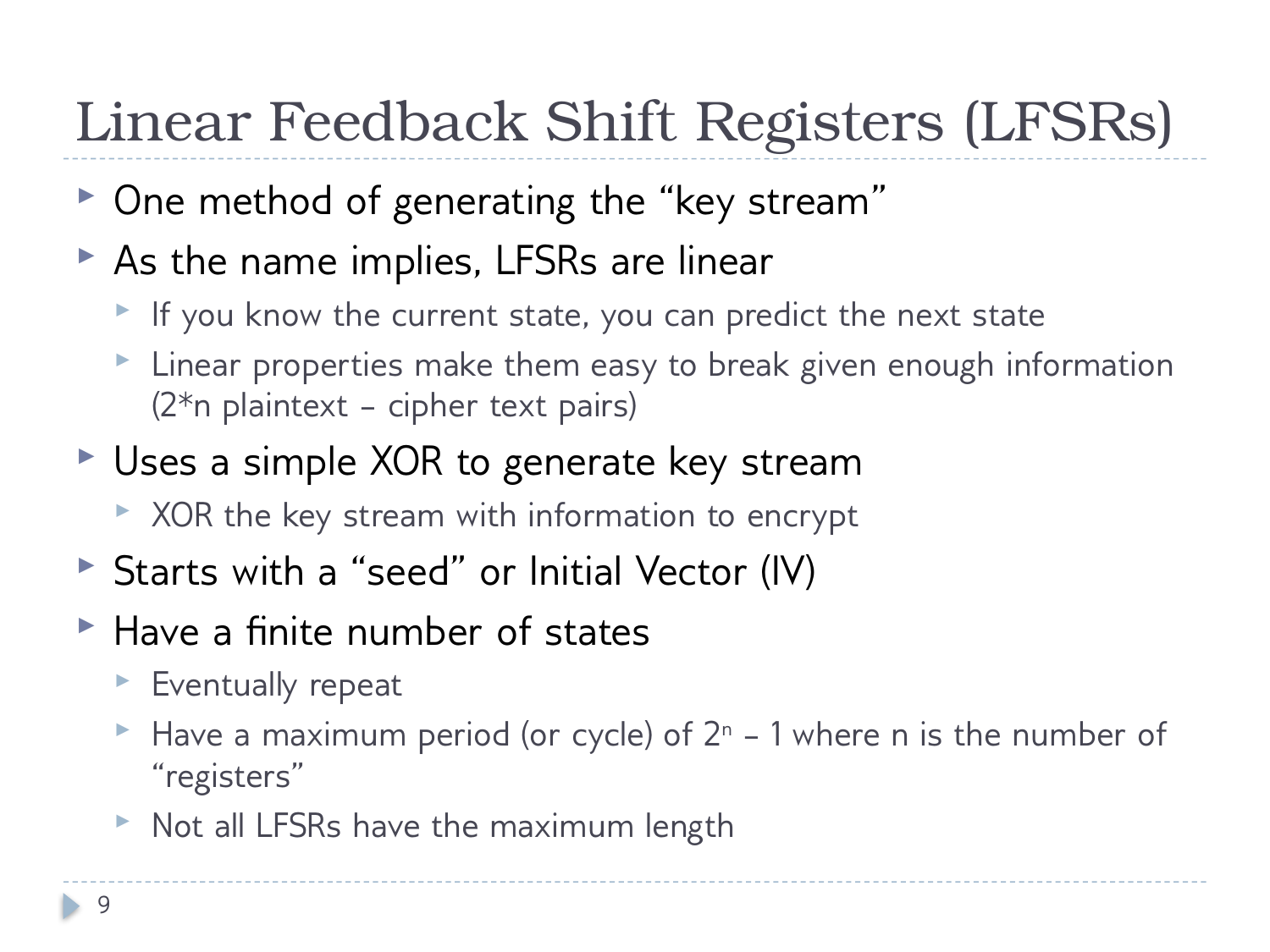

# Linear Feedback Shift Registers (LFSRs)
One method of generating the “key stream”
As the name implies, LFSRs are linear
If you know the current state, you can predict the next state
Linear properties make them easy to break given enough information (2*n plaintext – cipher text pairs)
Uses a simple XOR to generate key stream
XOR the key stream with information to encrypt
Starts with a “seed” or Initial Vector (IV)
Have a finite number of states
Eventually repeat
Have a maximum period (or cycle) of 2n – 1 where n is the number of “registers”
Not all LFSRs have the maximum length

9